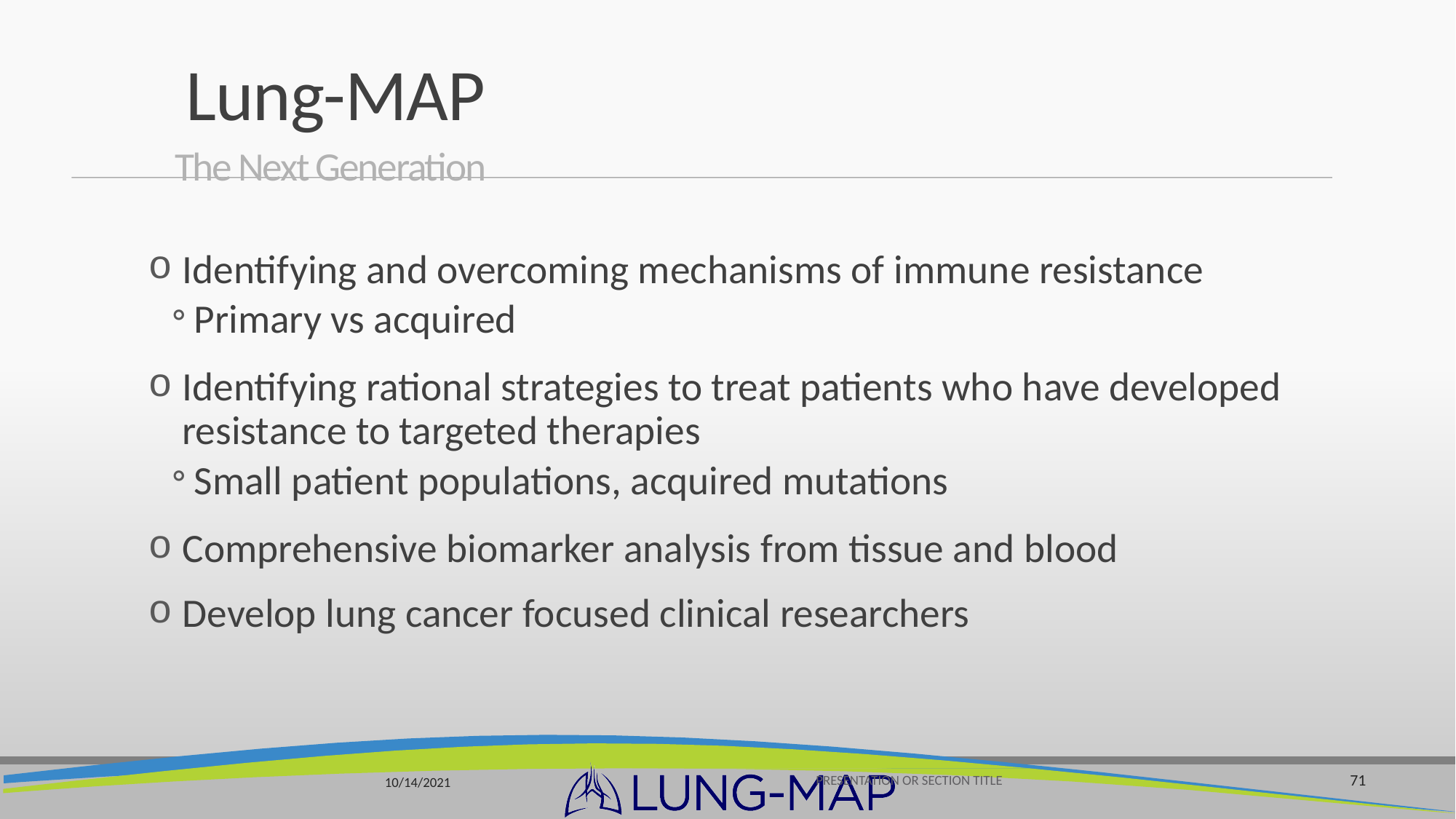

# Lung-MAP
The Next Generation
Identifying and overcoming mechanisms of immune resistance
Primary vs acquired
Identifying rational strategies to treat patients who have developed resistance to targeted therapies
Small patient populations, acquired mutations
Comprehensive biomarker analysis from tissue and blood
Develop lung cancer focused clinical researchers

Presentation or Section Title
71
10/14/2021